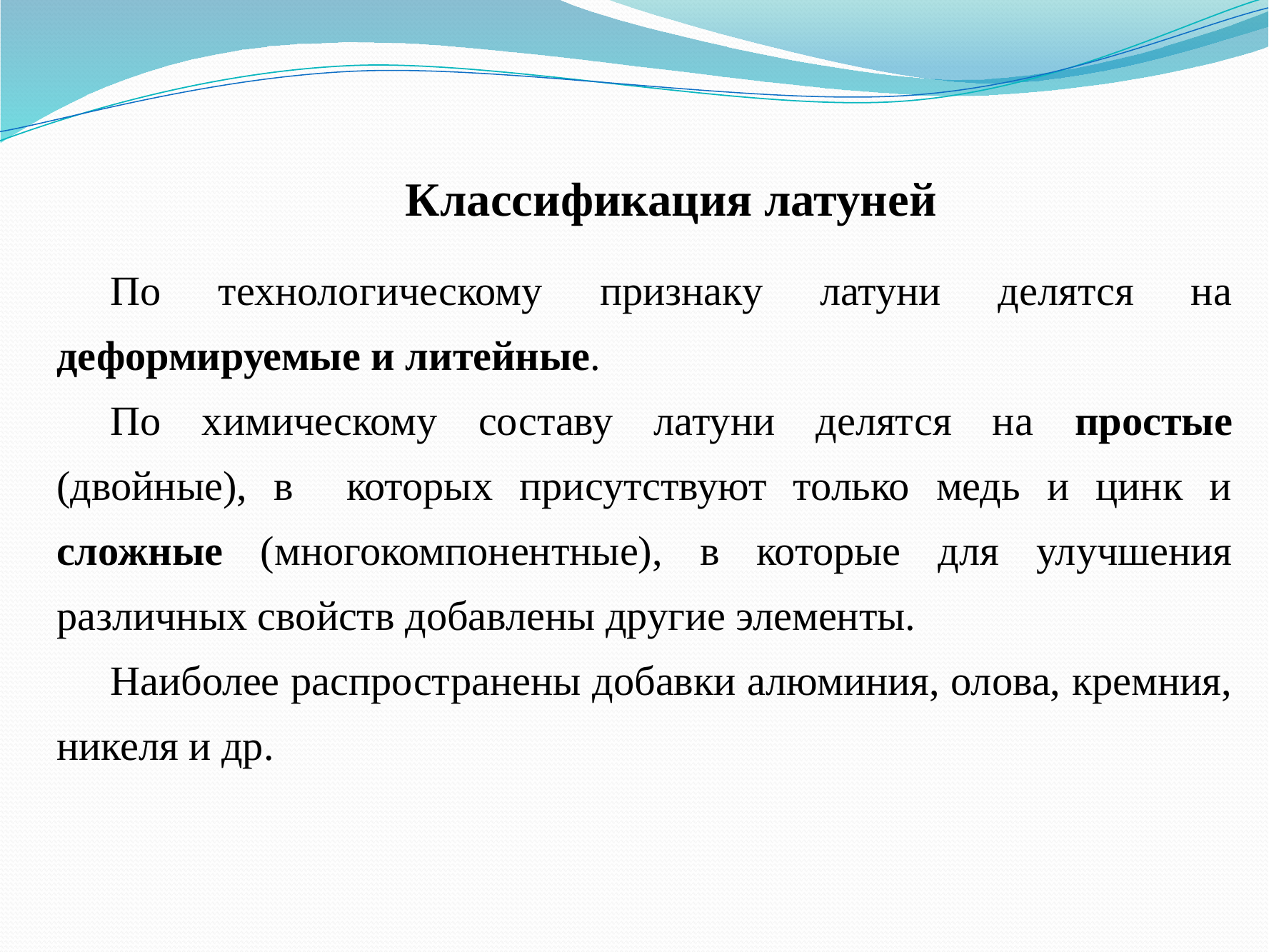

Классификация латуней

По технологическому признаку латуни делятся на деформируемые и литейные.
По химическому составу латуни делятся на простые (двойные), в  которых присутствуют только медь и цинк и сложные (многокомпонентные), в которые для улучшения различных свойств добавлены другие элементы.
Наиболее распространены добавки алюминия, олова, кремния, никеля и др.